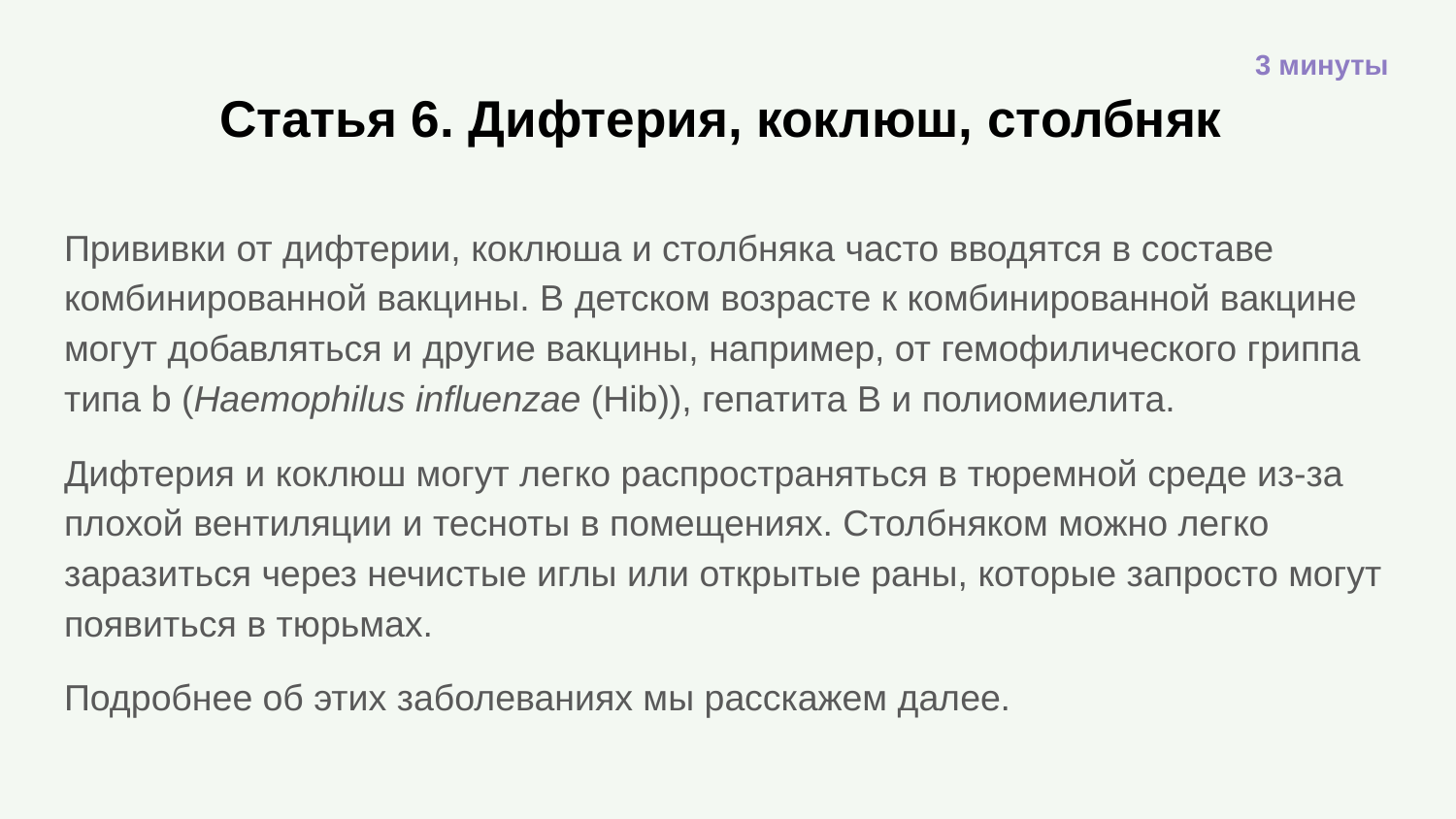

3 минуты
# Статья 6. Дифтерия, коклюш, столбняк
Прививки от дифтерии, коклюша и столбняка часто вводятся в составе комбинированной вакцины. В детском возрасте к комбинированной вакцине могут добавляться и другие вакцины, например, от гемофилического гриппа типа b (Haemophilus influenzae (Hib)), гепатита B и полиомиелита.
Дифтерия и коклюш могут легко распространяться в тюремной среде из-за плохой вентиляции и тесноты в помещениях. Столбняком можно легко заразиться через нечистые иглы или открытые раны, которые запросто могут появиться в тюрьмах.
Подробнее об этих заболеваниях мы расскажем далее.